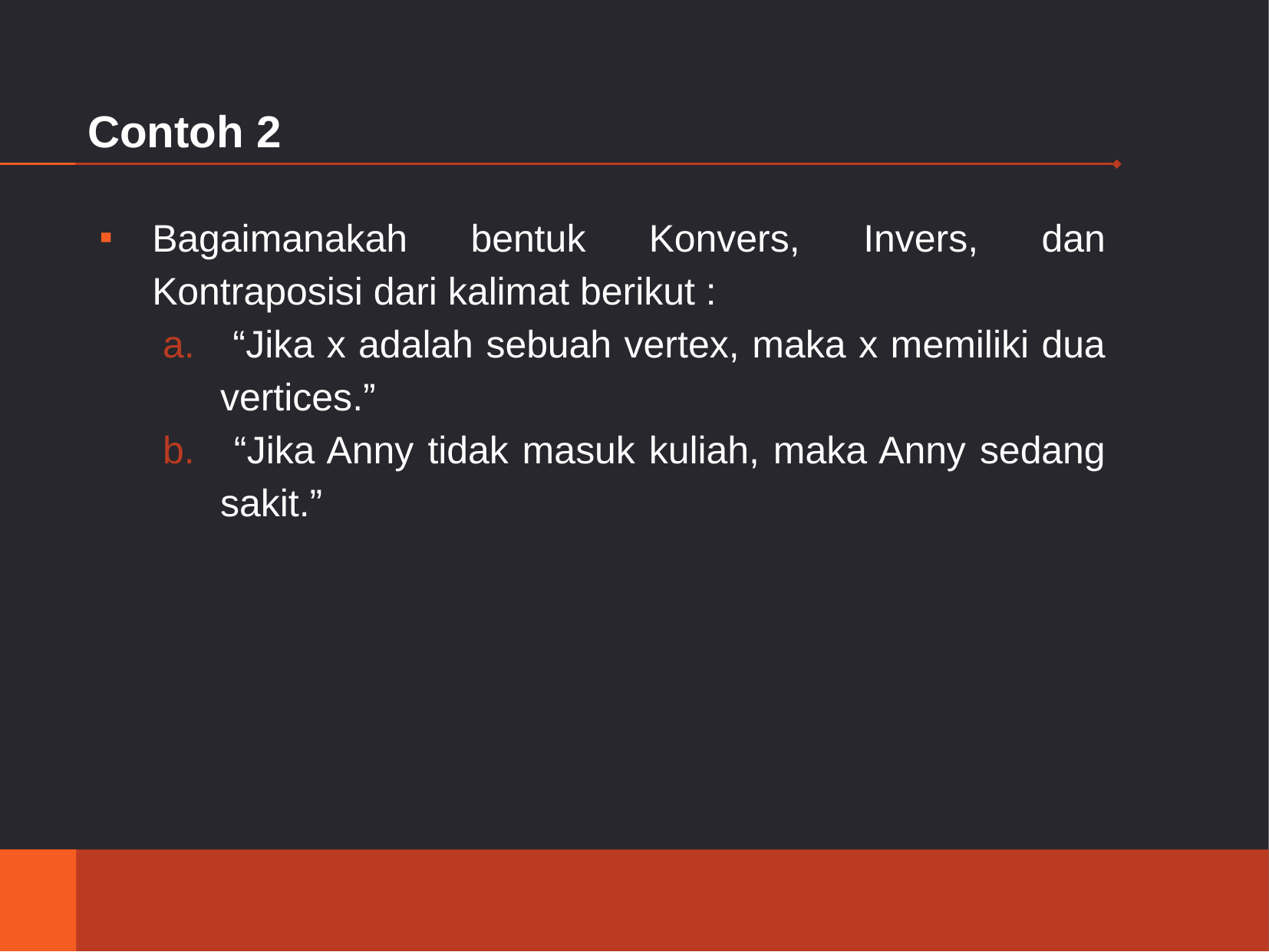

# Contoh 2
Bagaimanakah bentuk Konvers, Invers, dan Kontraposisi dari kalimat berikut :
 “Jika x adalah sebuah vertex, maka x memiliki dua vertices.”
 “Jika Anny tidak masuk kuliah, maka Anny sedang sakit.”